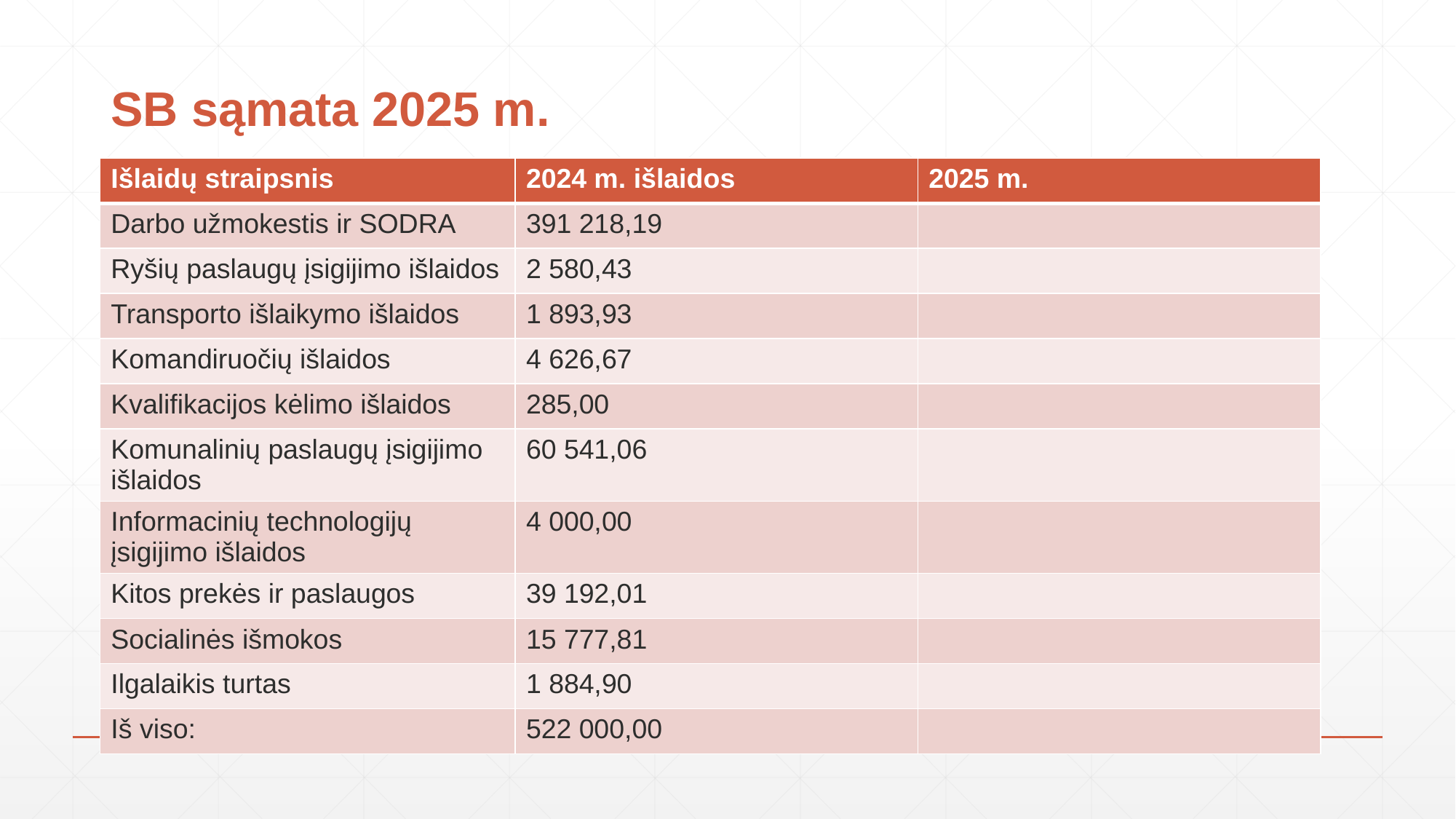

# SB sąmata 2025 m.
| Išlaidų straipsnis | 2024 m. išlaidos | 2025 m. |
| --- | --- | --- |
| Darbo užmokestis ir SODRA | 391 218,19 |  |
| Ryšių paslaugų įsigijimo išlaidos | 2 580,43 |  |
| Transporto išlaikymo išlaidos | 1 893,93 |  |
| Komandiruočių išlaidos | 4 626,67 |  |
| Kvalifikacijos kėlimo išlaidos | 285,00 |  |
| Komunalinių paslaugų įsigijimo išlaidos | 60 541,06 |  |
| Informacinių technologijų įsigijimo išlaidos | 4 000,00 |  |
| Kitos prekės ir paslaugos | 39 192,01 |  |
| Socialinės išmokos | 15 777,81 |  |
| Ilgalaikis turtas | 1 884,90 |  |
| Iš viso: | 522 000,00 |  |